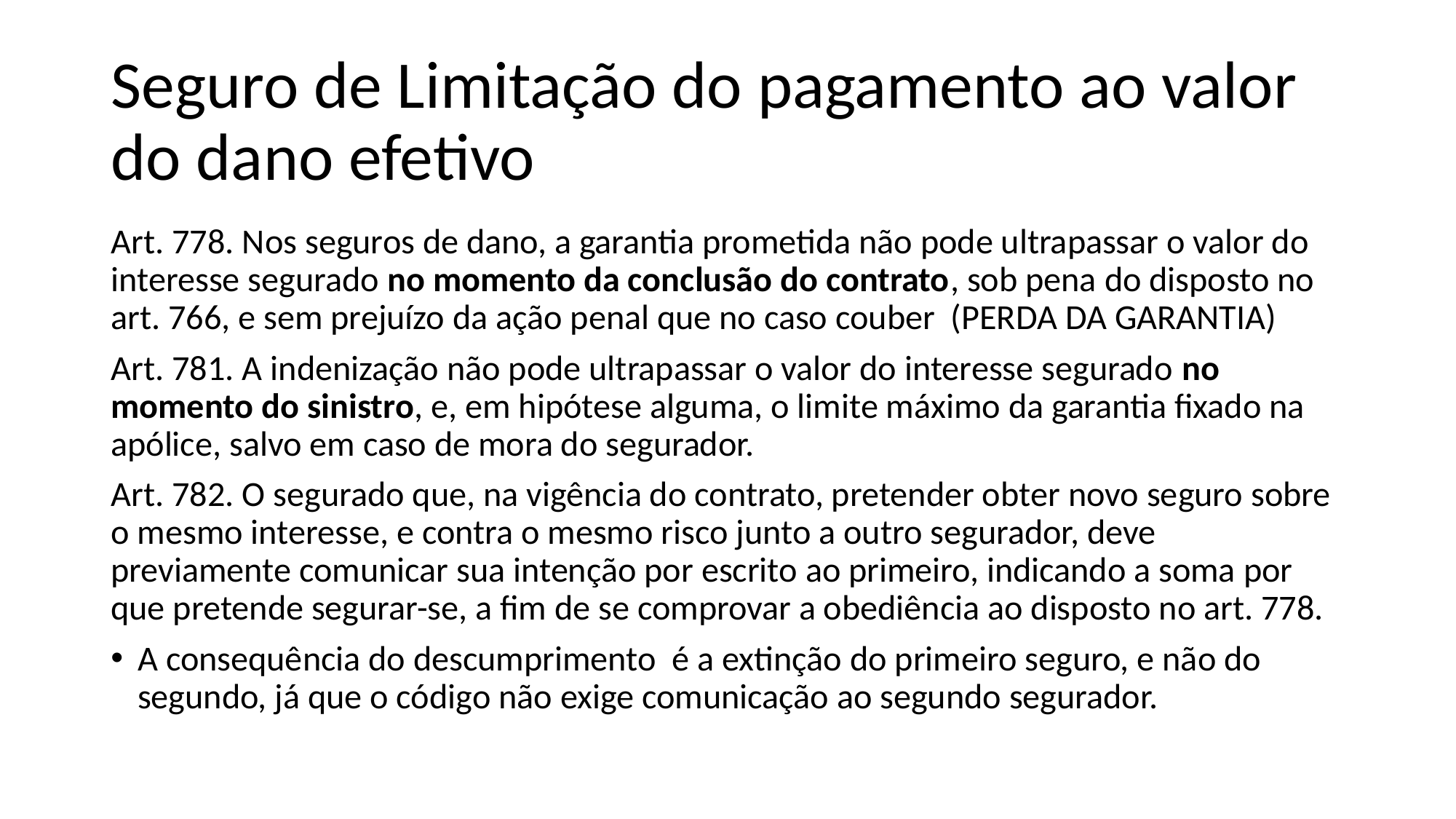

# Seguro de Limitação do pagamento ao valor do dano efetivo
Art. 778. Nos seguros de dano, a garantia prometida não pode ultrapassar o valor do interesse segurado no momento da conclusão do contrato, sob pena do disposto no art. 766, e sem prejuízo da ação penal que no caso couber  (PERDA DA GARANTIA)
Art. 781. A indenização não pode ultrapassar o valor do interesse segurado no momento do sinistro, e, em hipótese alguma, o limite máximo da garantia fixado na apólice, salvo em caso de mora do segurador.
Art. 782. O segurado que, na vigência do contrato, pretender obter novo seguro sobre o mesmo interesse, e contra o mesmo risco junto a outro segurador, deve previamente comunicar sua intenção por escrito ao primeiro, indicando a soma por que pretende segurar-se, a fim de se comprovar a obediência ao disposto no art. 778.
A consequência do descumprimento  é a extinção do primeiro seguro, e não do segundo, já que o código não exige comunicação ao segundo segurador.